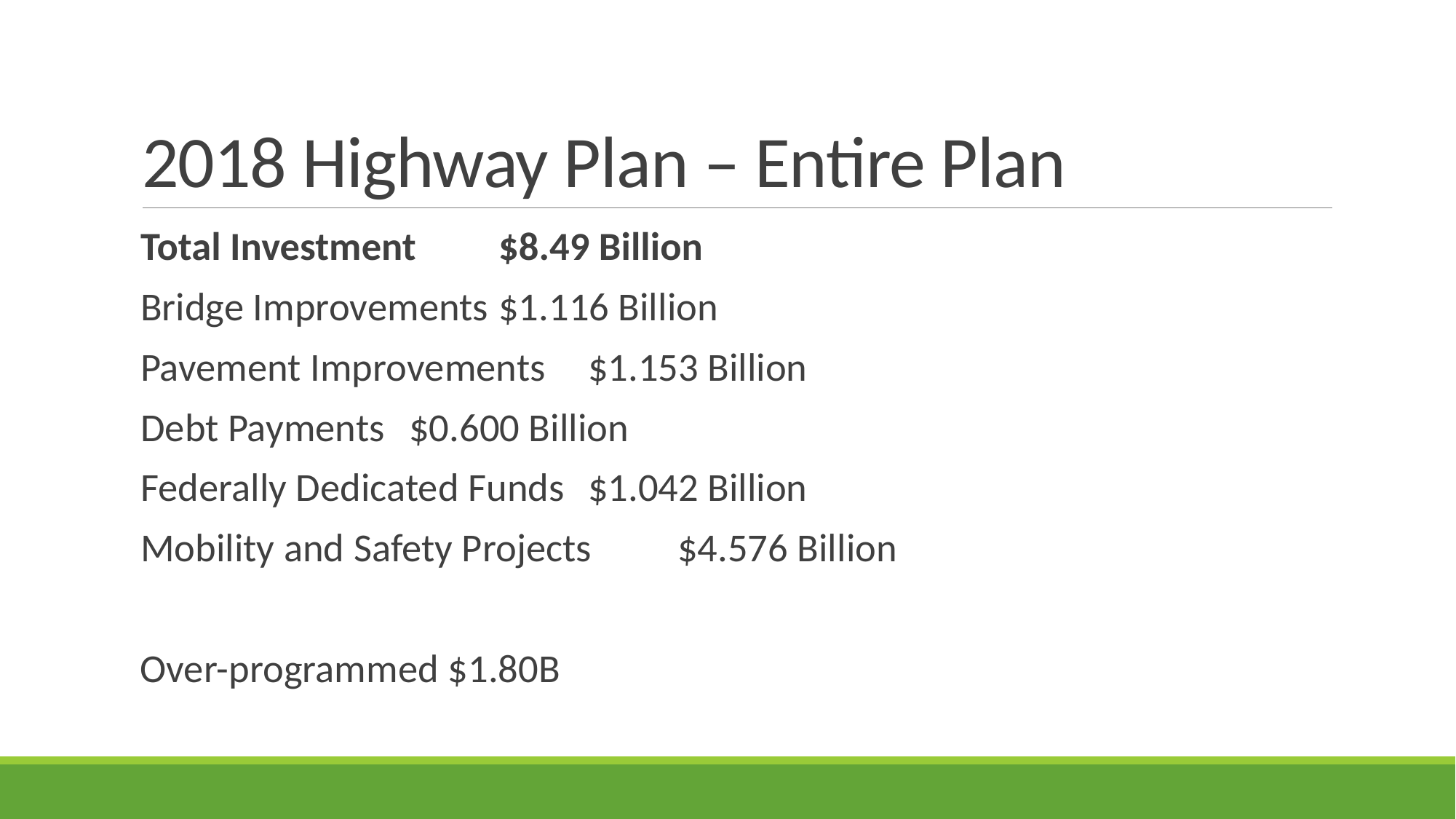

# 2018 Highway Plan – Entire Plan
Total Investment			$8.49 Billion
Bridge Improvements			$1.116 Billion
Pavement Improvements		$1.153 Billion
Debt Payments 				$0.600 Billion
Federally Dedicated Funds		$1.042 Billion
Mobility and Safety Projects		$4.576 Billion

 Over-programmed $1.80B